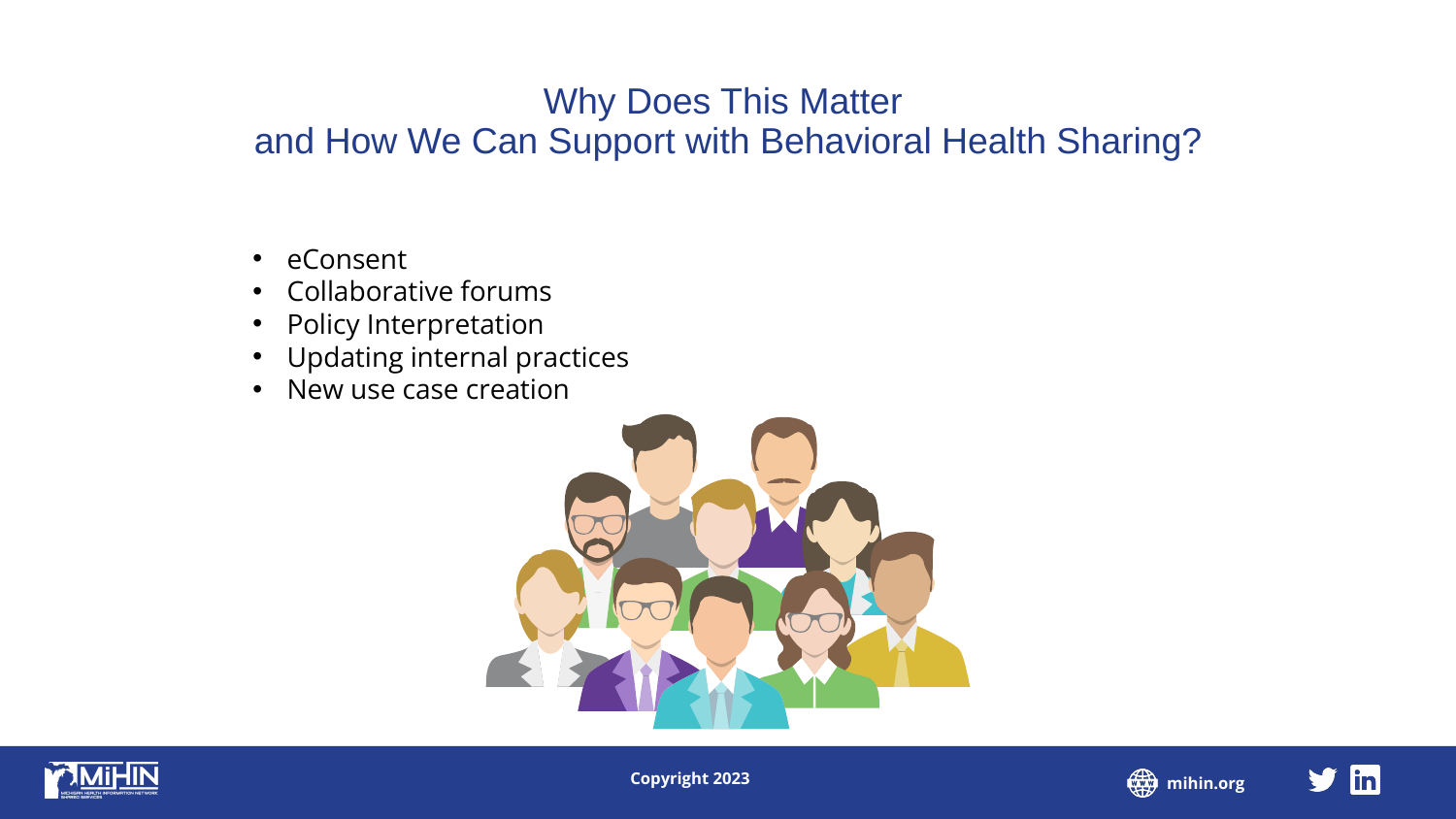

Why Does This Matter
and How We Can Support with Behavioral Health Sharing?
eConsent
Collaborative forums
Policy Interpretation
Updating internal practices
New use case creation